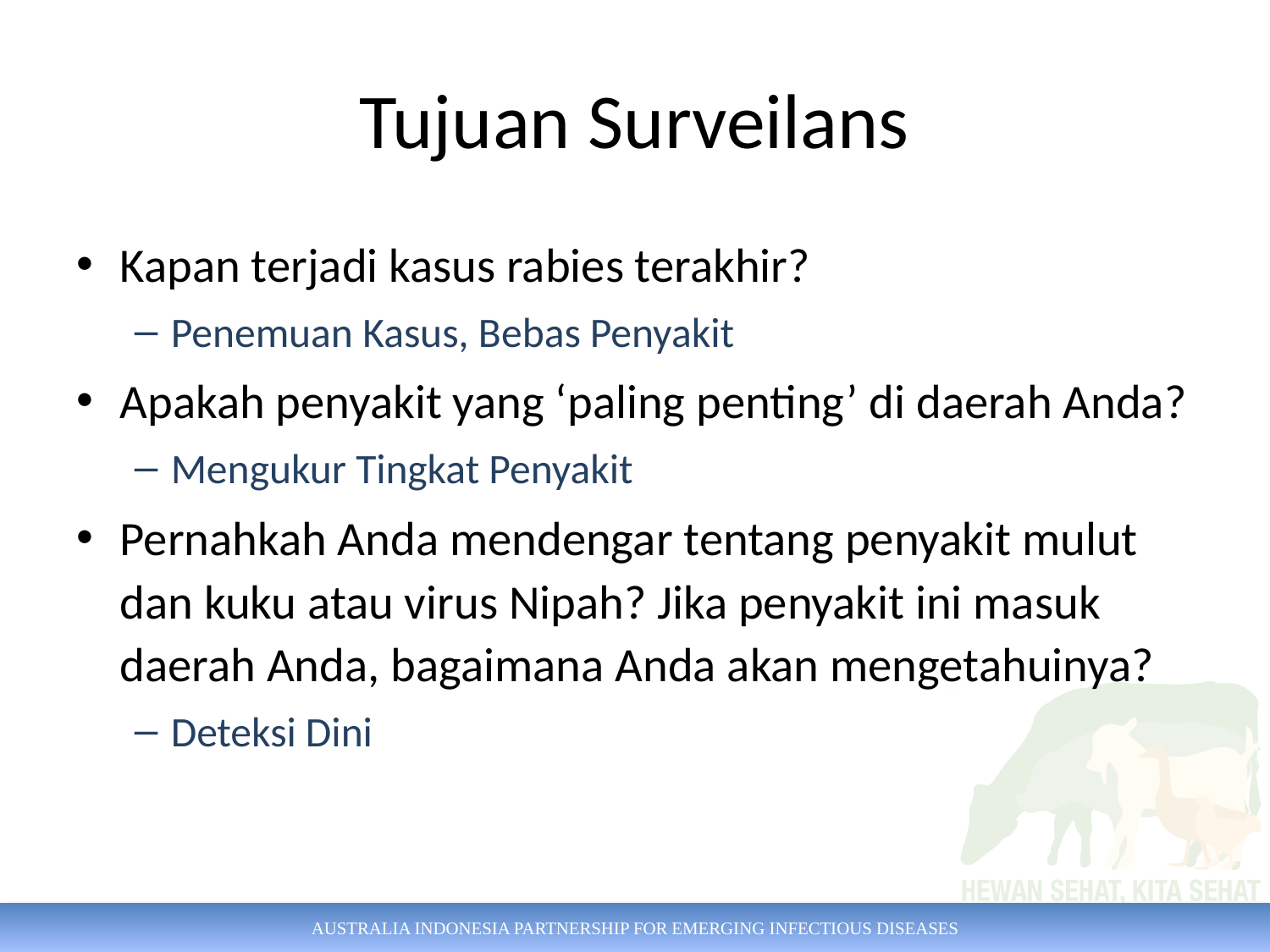

# Tujuan Surveilans
Kapan terjadi kasus rabies terakhir?
Penemuan Kasus, Bebas Penyakit
Apakah penyakit yang ‘paling penting’ di daerah Anda?
Mengukur Tingkat Penyakit
Pernahkah Anda mendengar tentang penyakit mulut dan kuku atau virus Nipah? Jika penyakit ini masuk daerah Anda, bagaimana Anda akan mengetahuinya?
Deteksi Dini